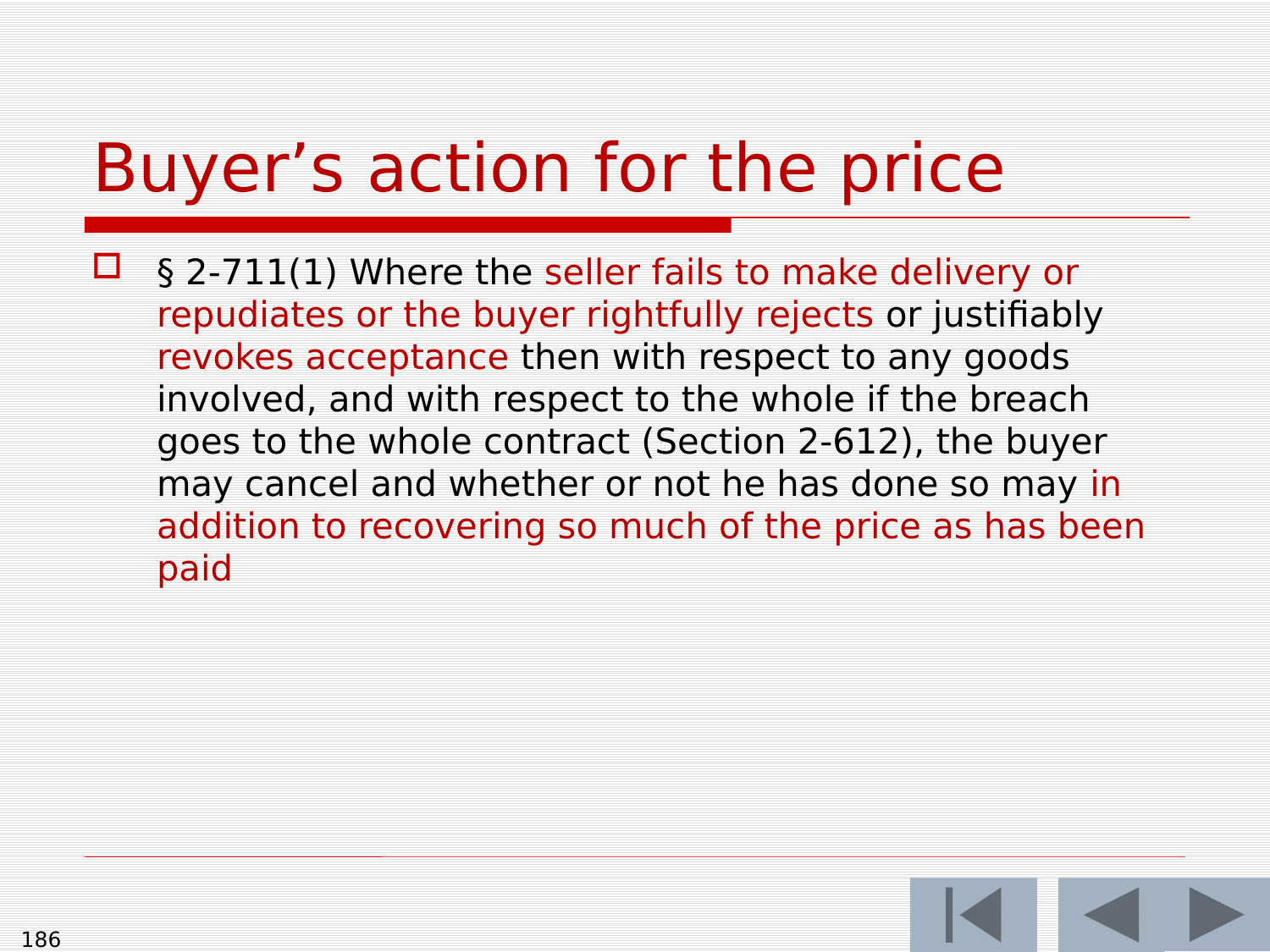

# Buyer’s action for the price
§ 2-711(1) Where the seller fails to make delivery or repudiates or the buyer rightfully rejects or justifiably revokes acceptance then with respect to any goods involved, and with respect to the whole if the breach goes to the whole contract (Section 2-612), the buyer may cancel and whether or not he has done so may in addition to recovering so much of the price as has been paid
186